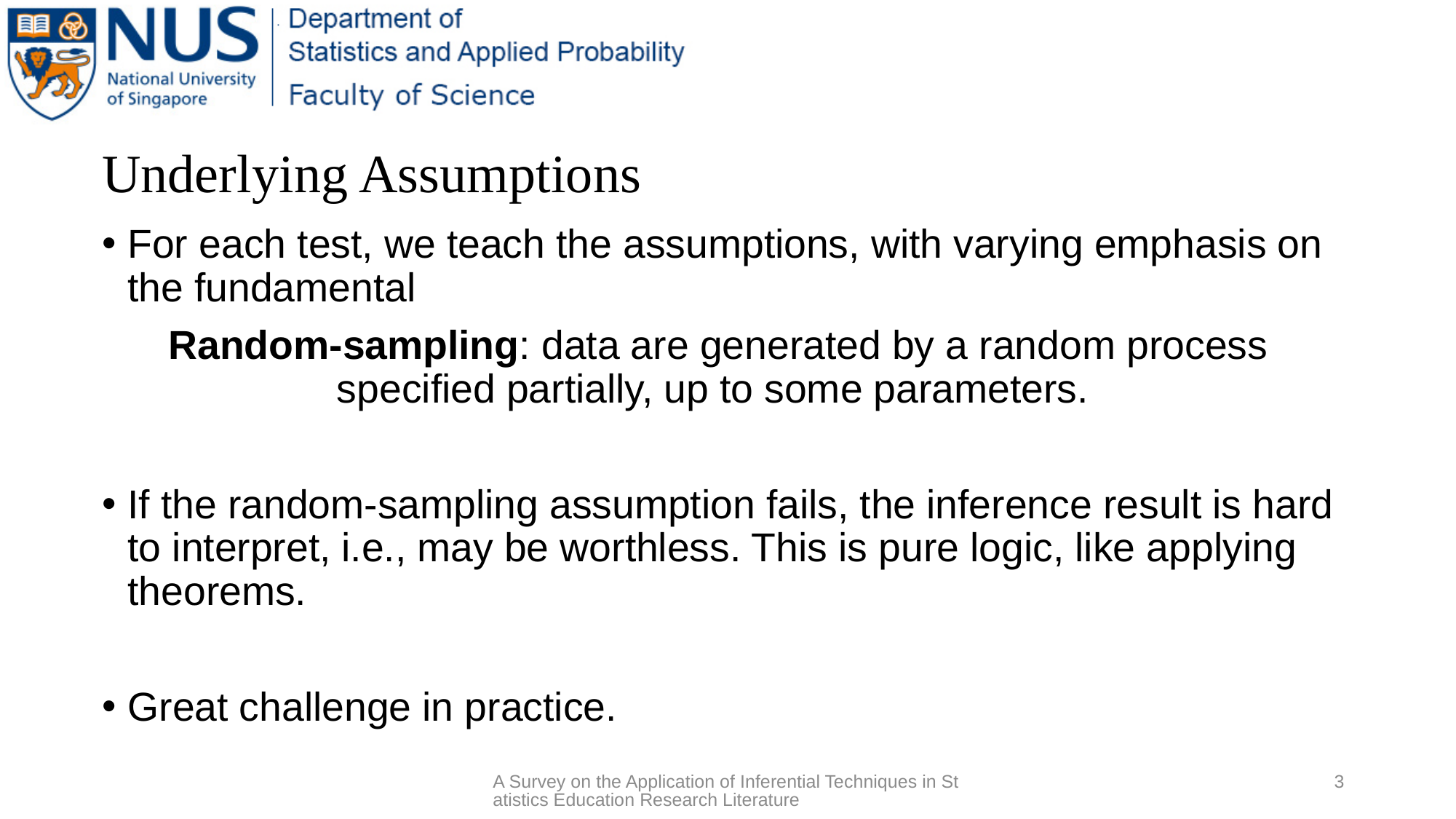

# Underlying Assumptions
For each test, we teach the assumptions, with varying emphasis on the fundamental
Random-sampling: data are generated by a random process specified partially, up to some parameters.

If the random-sampling assumption fails, the inference result is hard to interpret, i.e., may be worthless. This is pure logic, like applying theorems.

Great challenge in practice.
A Survey on the Application of Inferential Techniques in Statistics Education Research Literature
3